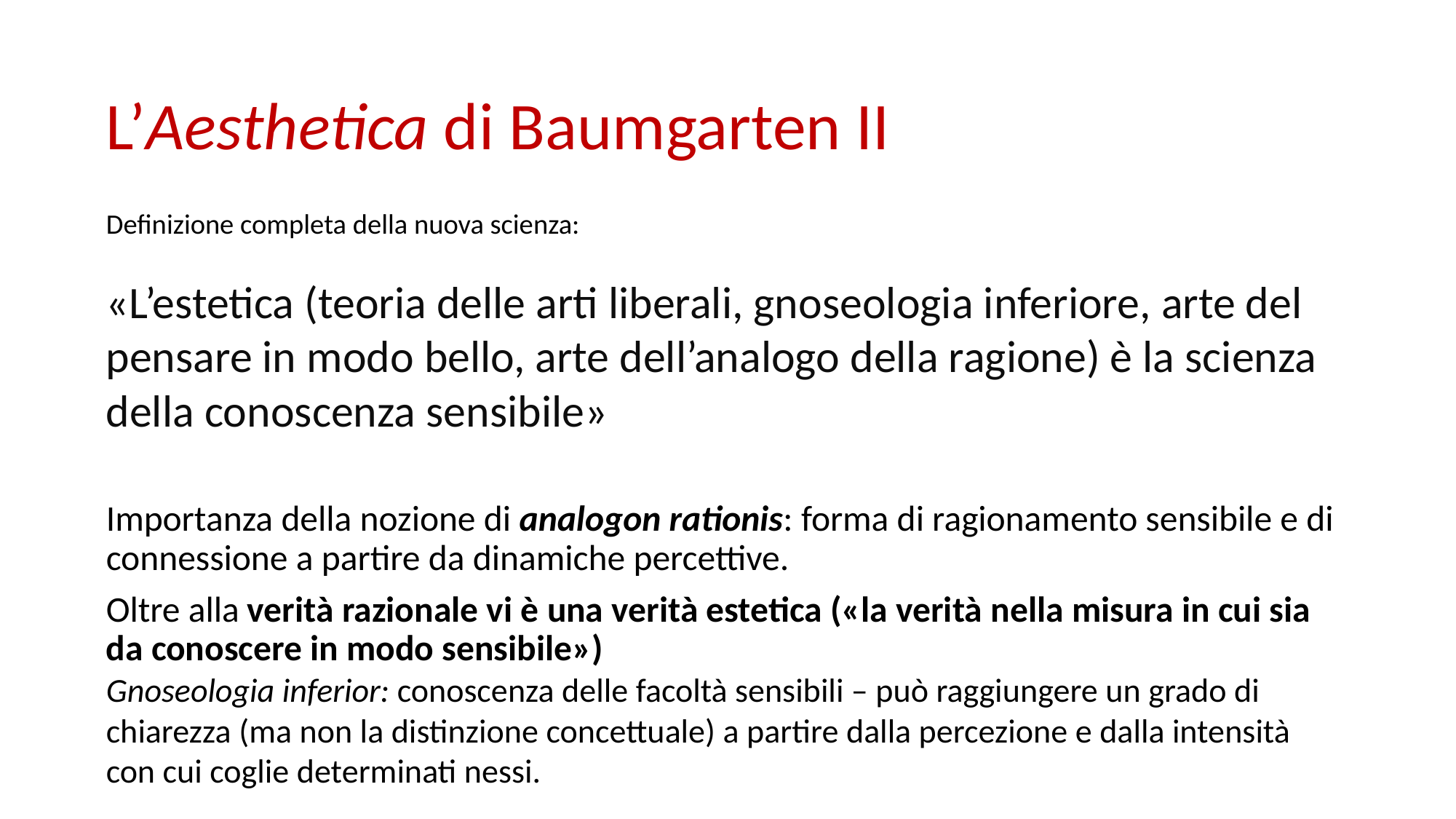

# L’Aesthetica di Baumgarten II

Definizione completa della nuova scienza:

«L’estetica (teoria delle arti liberali, gnoseologia inferiore, arte del pensare in modo bello, arte dell’analogo della ragione) è la scienza della conoscenza sensibile»

Importanza della nozione di analogon rationis: forma di ragionamento sensibile e di connessione a partire da dinamiche percettive.
Oltre alla verità razionale vi è una verità estetica («la verità nella misura in cui sia da conoscere in modo sensibile»)
Gnoseologia inferior: conoscenza delle facoltà sensibili – può raggiungere un grado di chiarezza (ma non la distinzione concettuale) a partire dalla percezione e dalla intensità con cui coglie determinati nessi.